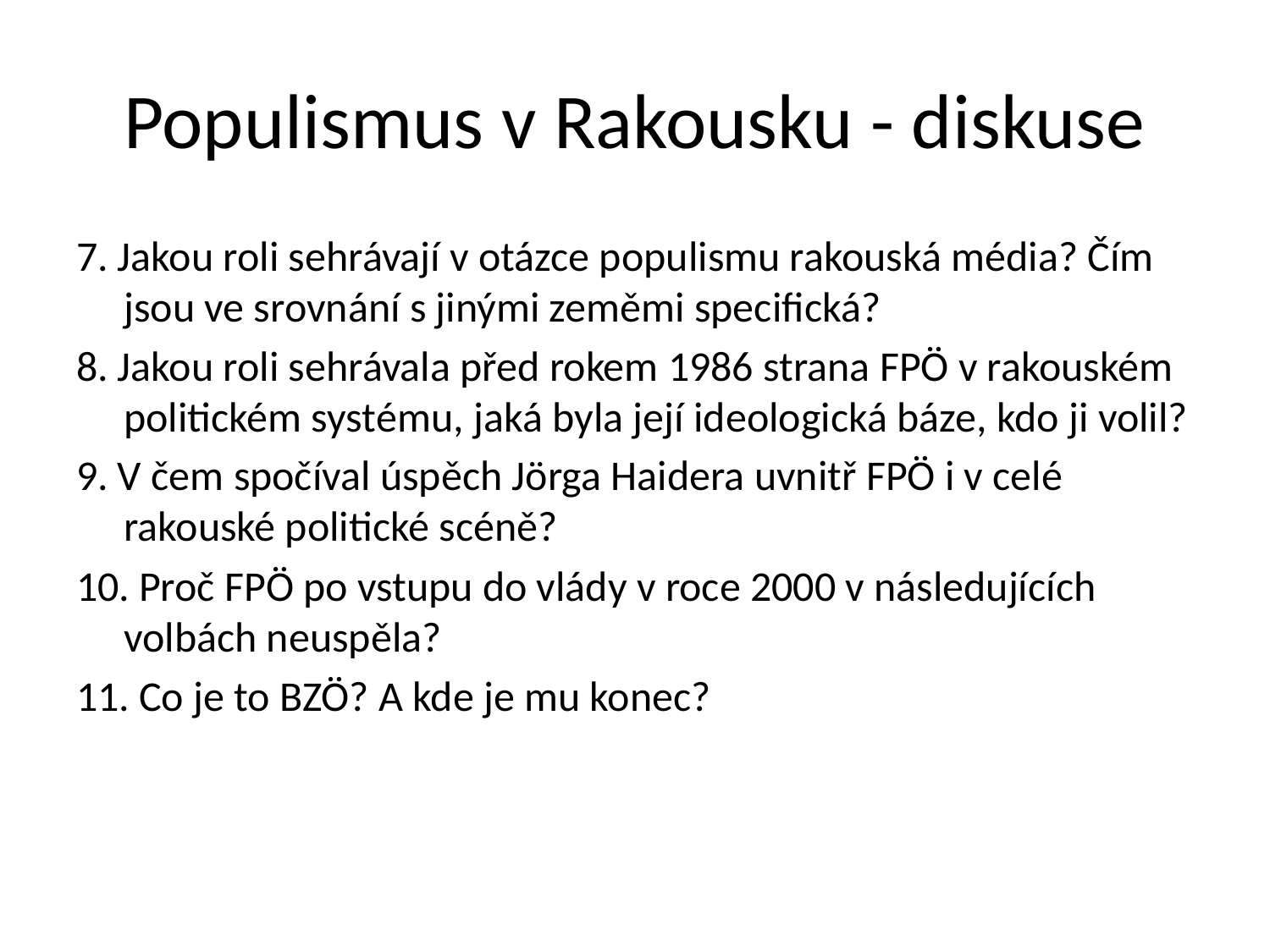

# Populismus v Rakousku - diskuse
7. Jakou roli sehrávají v otázce populismu rakouská média? Čím jsou ve srovnání s jinými zeměmi specifická?
8. Jakou roli sehrávala před rokem 1986 strana FPÖ v rakouském politickém systému, jaká byla její ideologická báze, kdo ji volil?
9. V čem spočíval úspěch Jörga Haidera uvnitř FPÖ i v celé rakouské politické scéně?
10. Proč FPÖ po vstupu do vlády v roce 2000 v následujících volbách neuspěla?
11. Co je to BZÖ? A kde je mu konec?